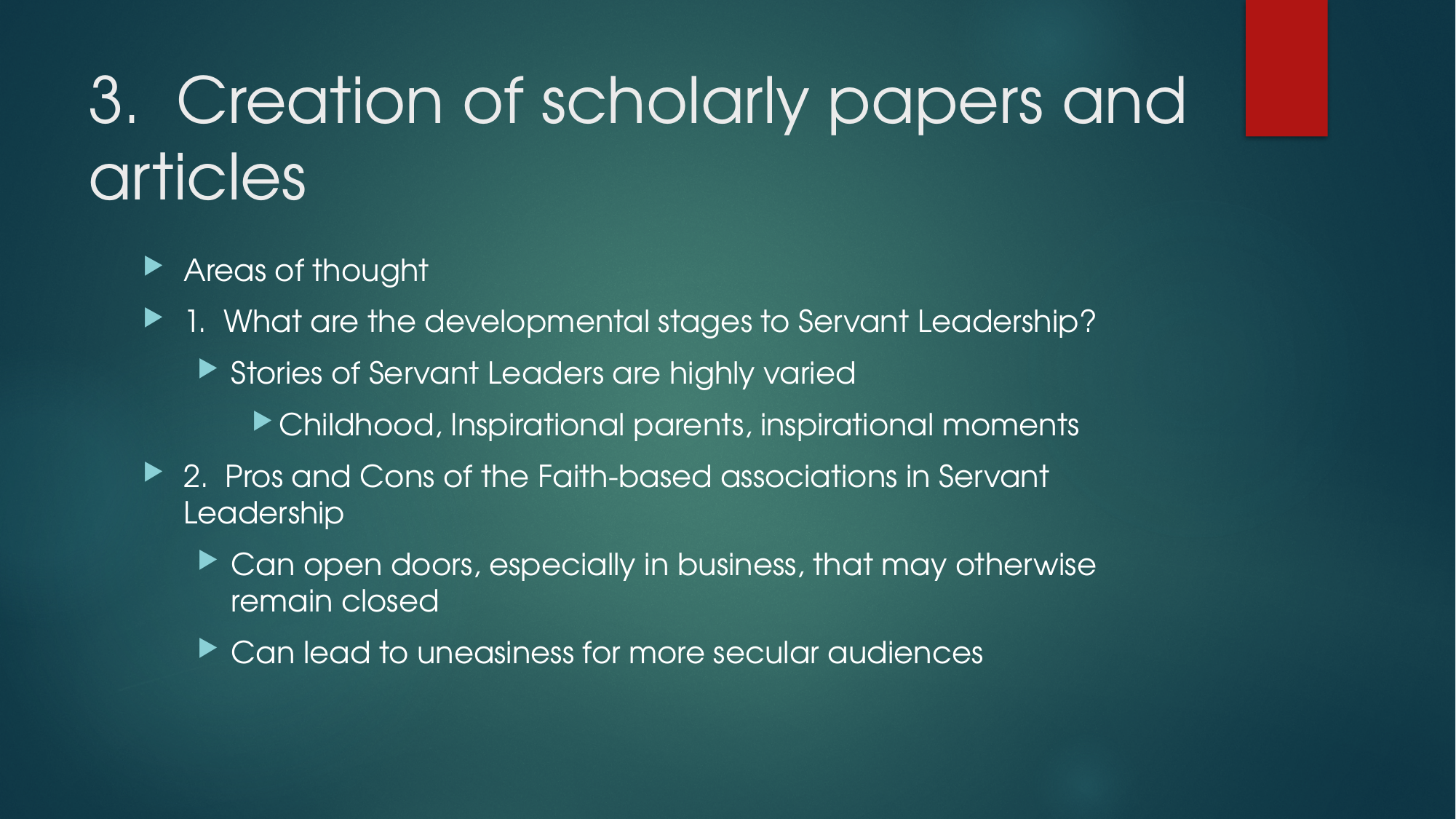

# 3.  Creation of scholarly papers and articles
Areas of thought
1.  What are the developmental stages to Servant Leadership?
Stories of Servant Leaders are highly varied
Childhood, Inspirational parents, inspirational moments
2.  Pros and Cons of the Faith-based associations in Servant Leadership
Can open doors, especially in business, that may otherwise remain closed
Can lead to uneasiness for more secular audiences